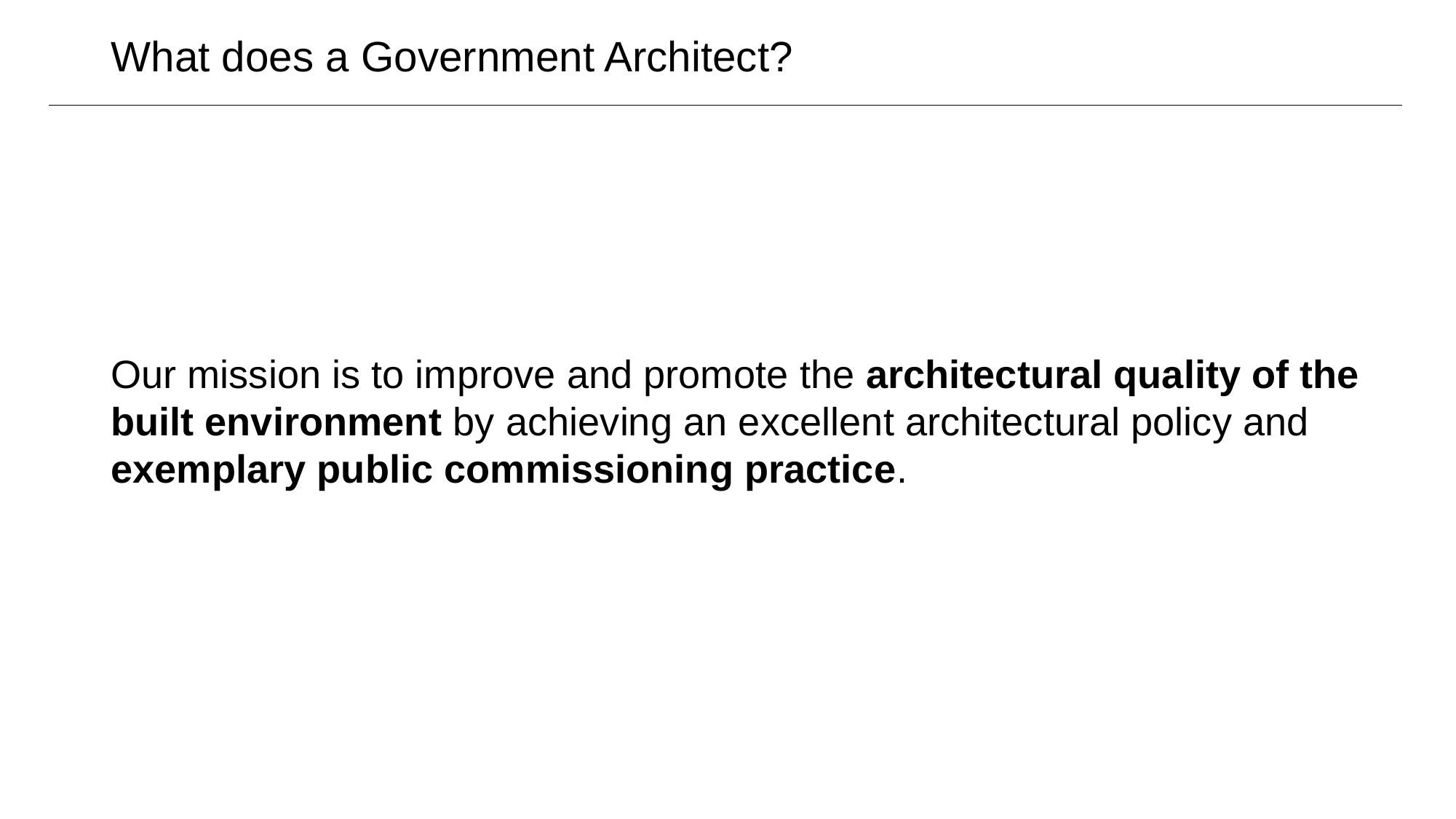

# What does a Government Architect?

Our mission is to improve and promote the architectural quality of the built environment by achieving an excellent architectural policy and exemplary public commissioning practice.